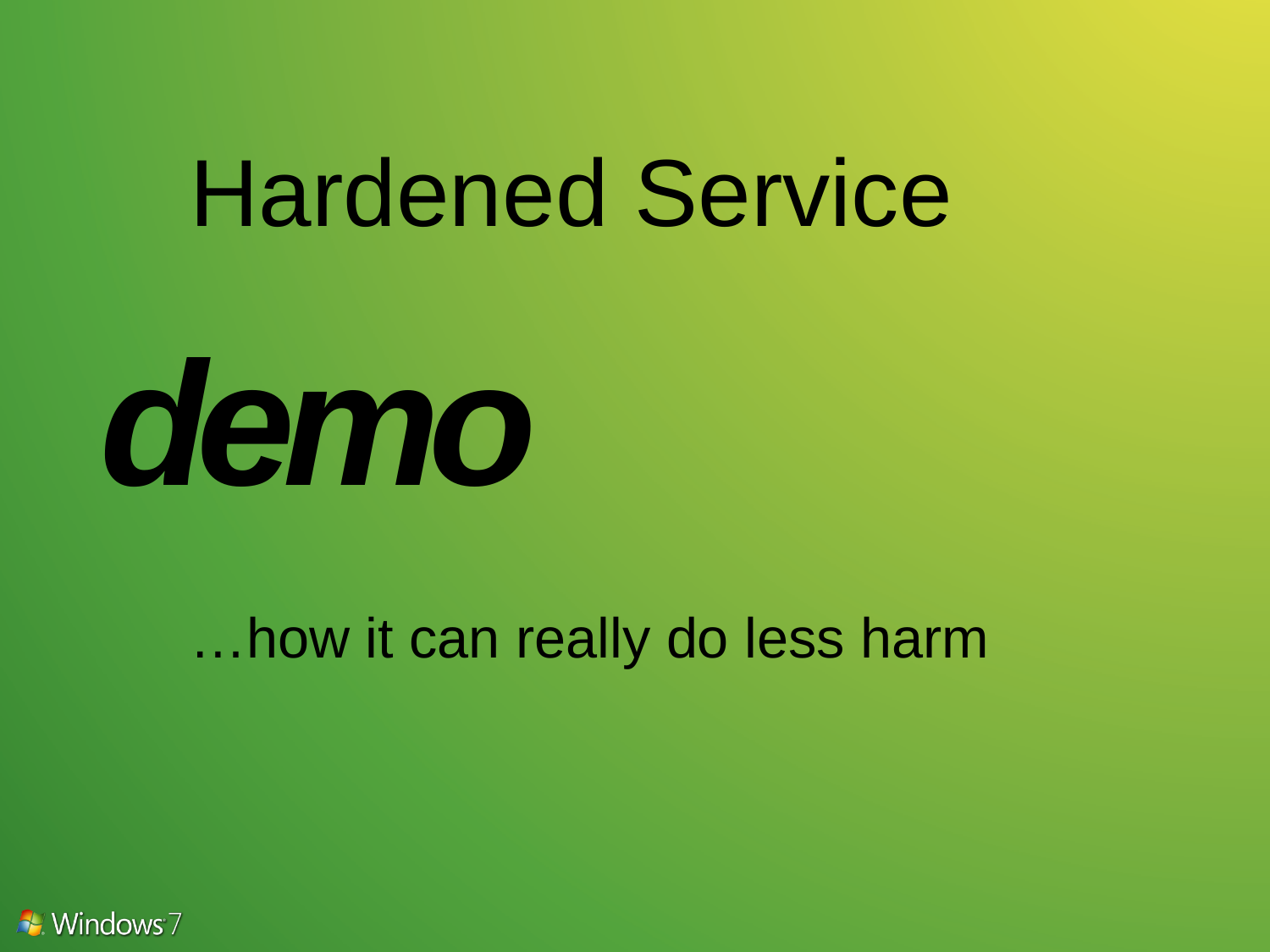

# Hardened Service
demo
…how it can really do less harm